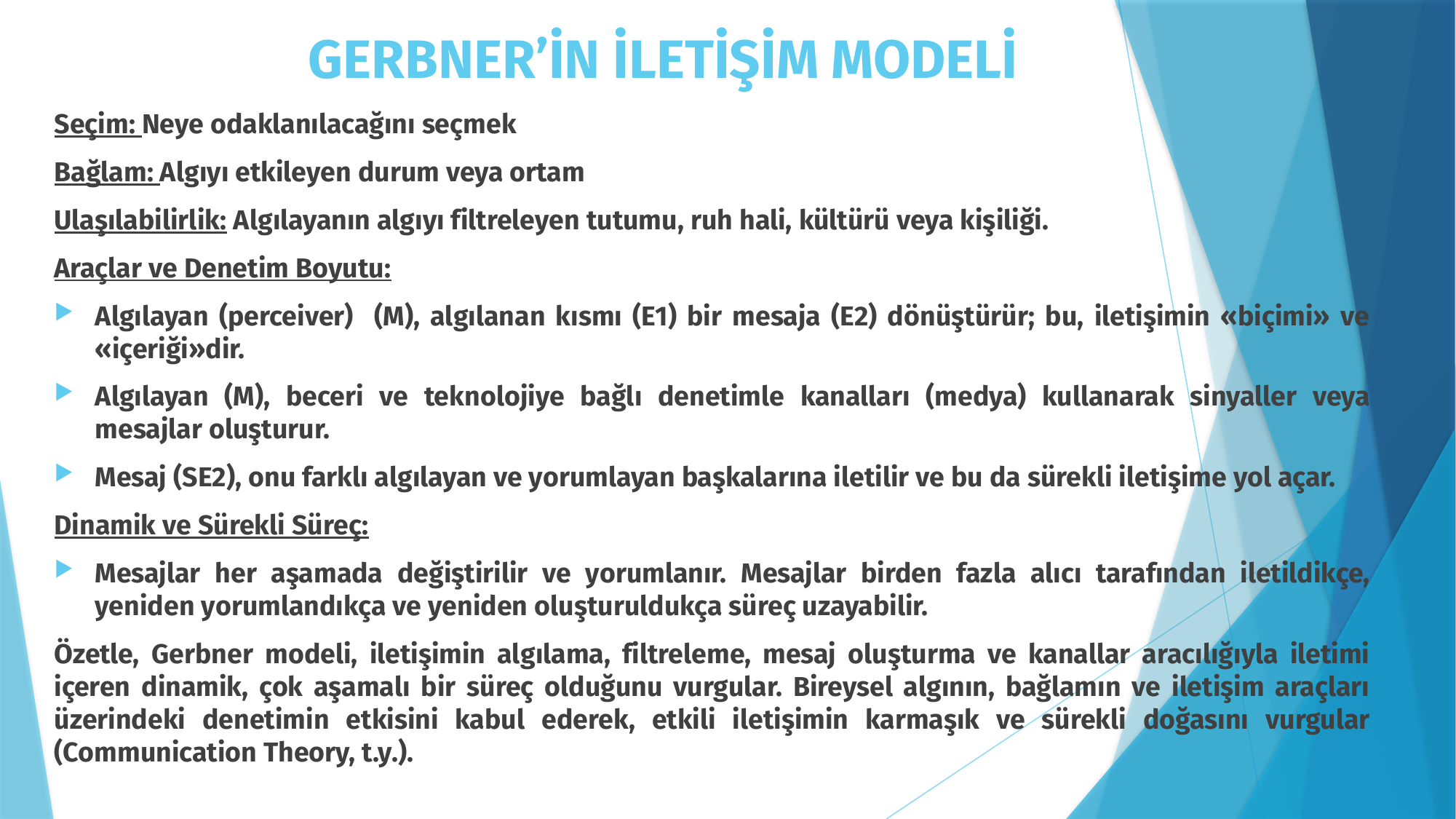

# GERBNER’İN İLETİŞİM MODELİ
Seçim: Neye odaklanılacağını seçmek
Bağlam: Algıyı etkileyen durum veya ortam
Ulaşılabilirlik: Algılayanın algıyı filtreleyen tutumu, ruh hali, kültürü veya kişiliği.
Araçlar ve Denetim Boyutu:
Algılayan (perceiver)  (M), algılanan kısmı (E1) bir mesaja (E2) dönüştürür; bu, iletişimin «biçimi» ve «içeriği»dir.
Algılayan (M), beceri ve teknolojiye bağlı denetimle kanalları (medya) kullanarak sinyaller veya mesajlar oluşturur.
Mesaj (SE2), onu farklı algılayan ve yorumlayan başkalarına iletilir ve bu da sürekli iletişime yol açar.
Dinamik ve Sürekli Süreç:
Mesajlar her aşamada değiştirilir ve yorumlanır. Mesajlar birden fazla alıcı tarafından iletildikçe, yeniden yorumlandıkça ve yeniden oluşturuldukça süreç uzayabilir.
Özetle, Gerbner modeli, iletişimin algılama, filtreleme, mesaj oluşturma ve kanallar aracılığıyla iletimi içeren dinamik, çok aşamalı bir süreç olduğunu vurgular. Bireysel algının, bağlamın ve iletişim araçları üzerindeki denetimin etkisini kabul ederek, etkili iletişimin karmaşık ve sürekli doğasını vurgular (Communication Theory, t.y.).